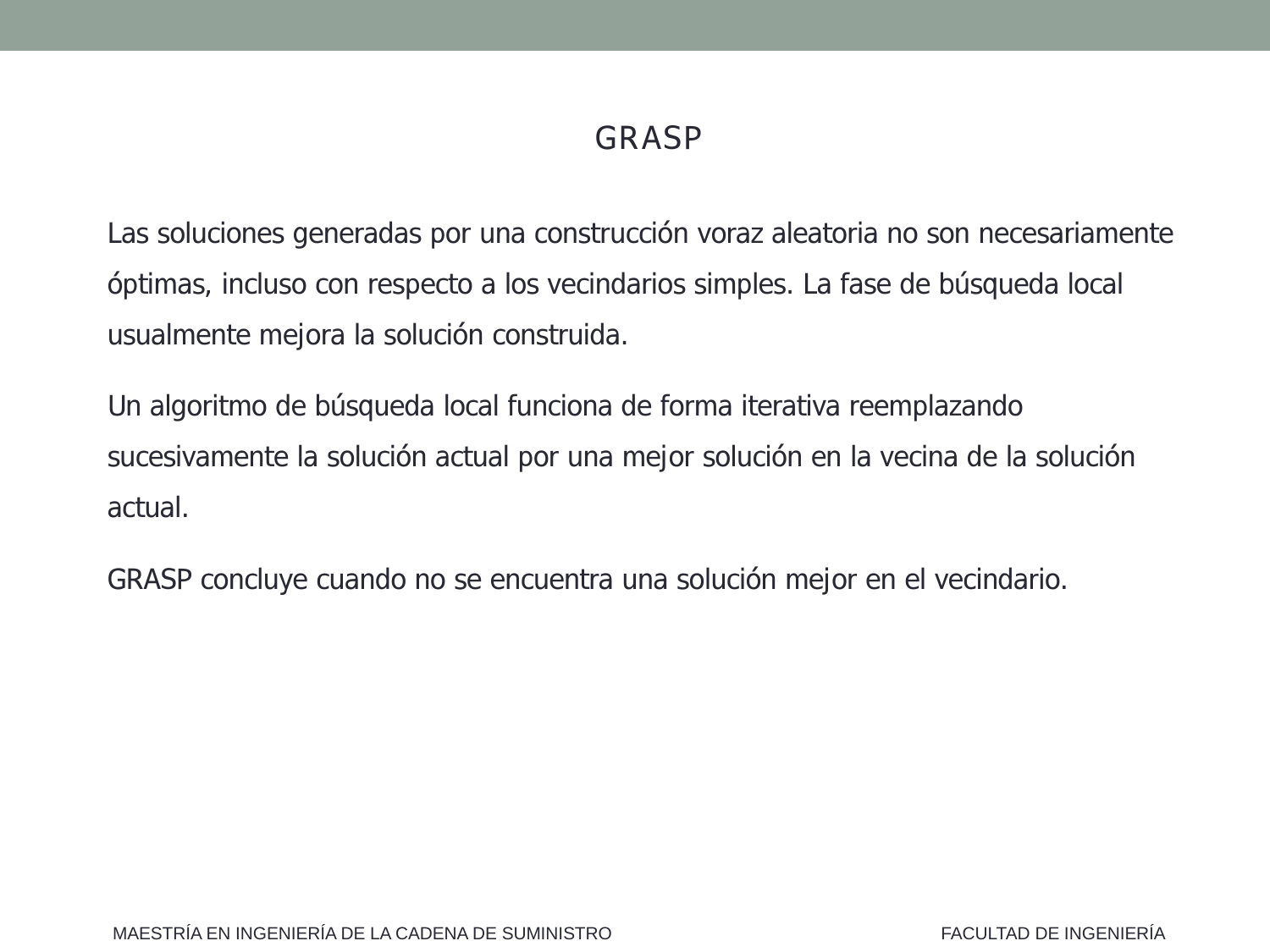

GRASP

Las soluciones generadas por una construcción voraz aleatoria no son necesariamente óptimas, incluso con respecto a los vecindarios simples. La fase de búsqueda local usualmente mejora la solución construida.
Un algoritmo de búsqueda local funciona de forma iterativa reemplazando sucesivamente la solución actual por una mejor solución en la vecina de la solución actual.
GRASP concluye cuando no se encuentra una solución mejor en el vecindario.
MAESTRÍA EN INGENIERÍA DE LA CADENA DE SUMINISTRO
FACULTAD DE INGENIERÍA